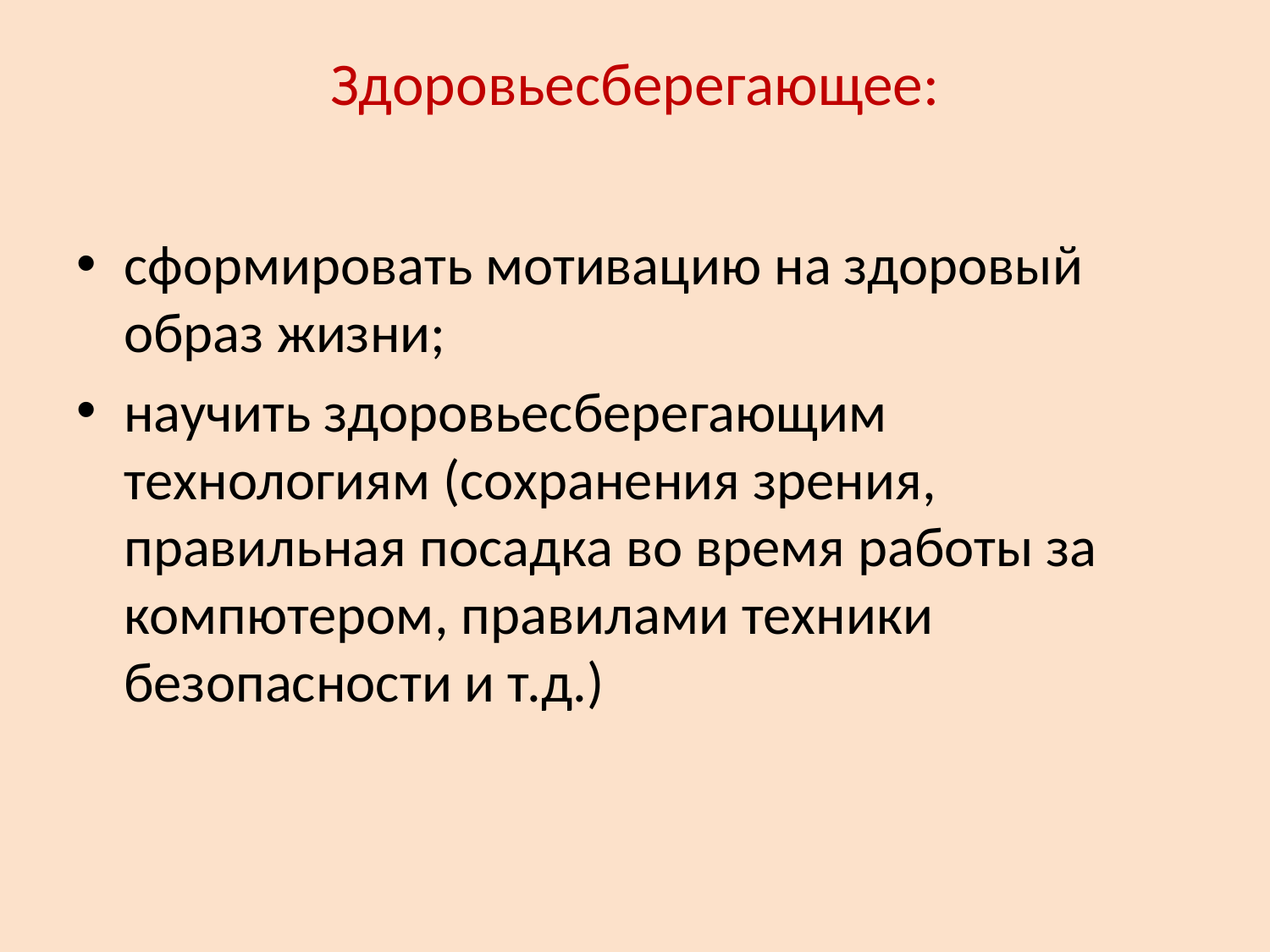

# Здоровьесберегающее:
сформировать мотивацию на здоровый образ жизни;
научить здоровьесберегающим технологиям (сохранения зрения, правильная посадка во время работы за компютером, правилами техники безопасности и т.д.)